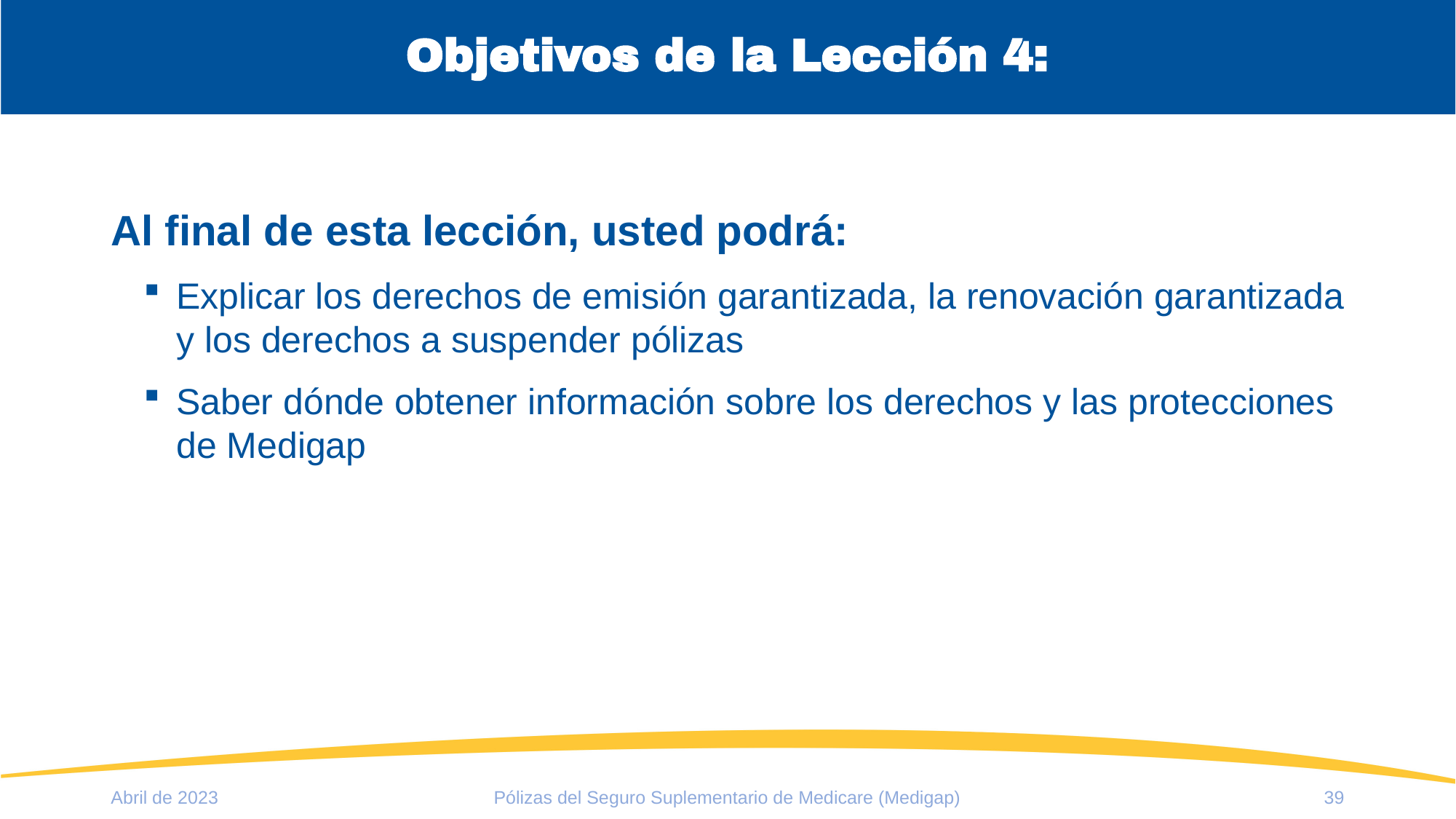

# Objetivos de la Lección 4:
Al final de esta lección, usted podrá:
Explicar los derechos de emisión garantizada, la renovación garantizada y los derechos a suspender pólizas
Saber dónde obtener información sobre los derechos y las protecciones de Medigap

Abril de 2023
Pólizas del Seguro Suplementario de Medicare (Medigap)
39